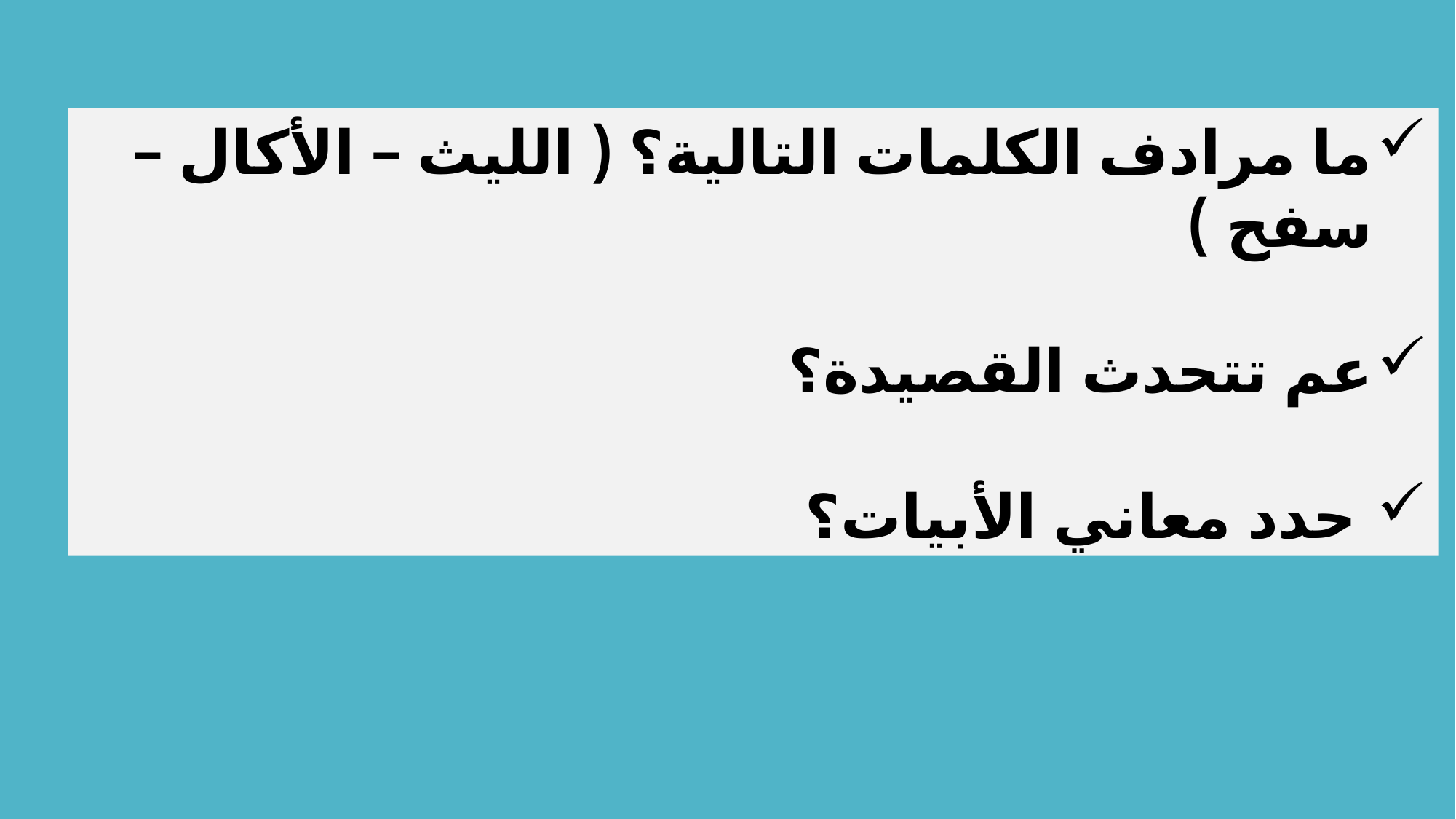

ما مرادف الكلمات التالية؟ ( الليث – الأكال – سفح )

عم تتحدث القصيدة؟

 حدد معاني الأبيات؟